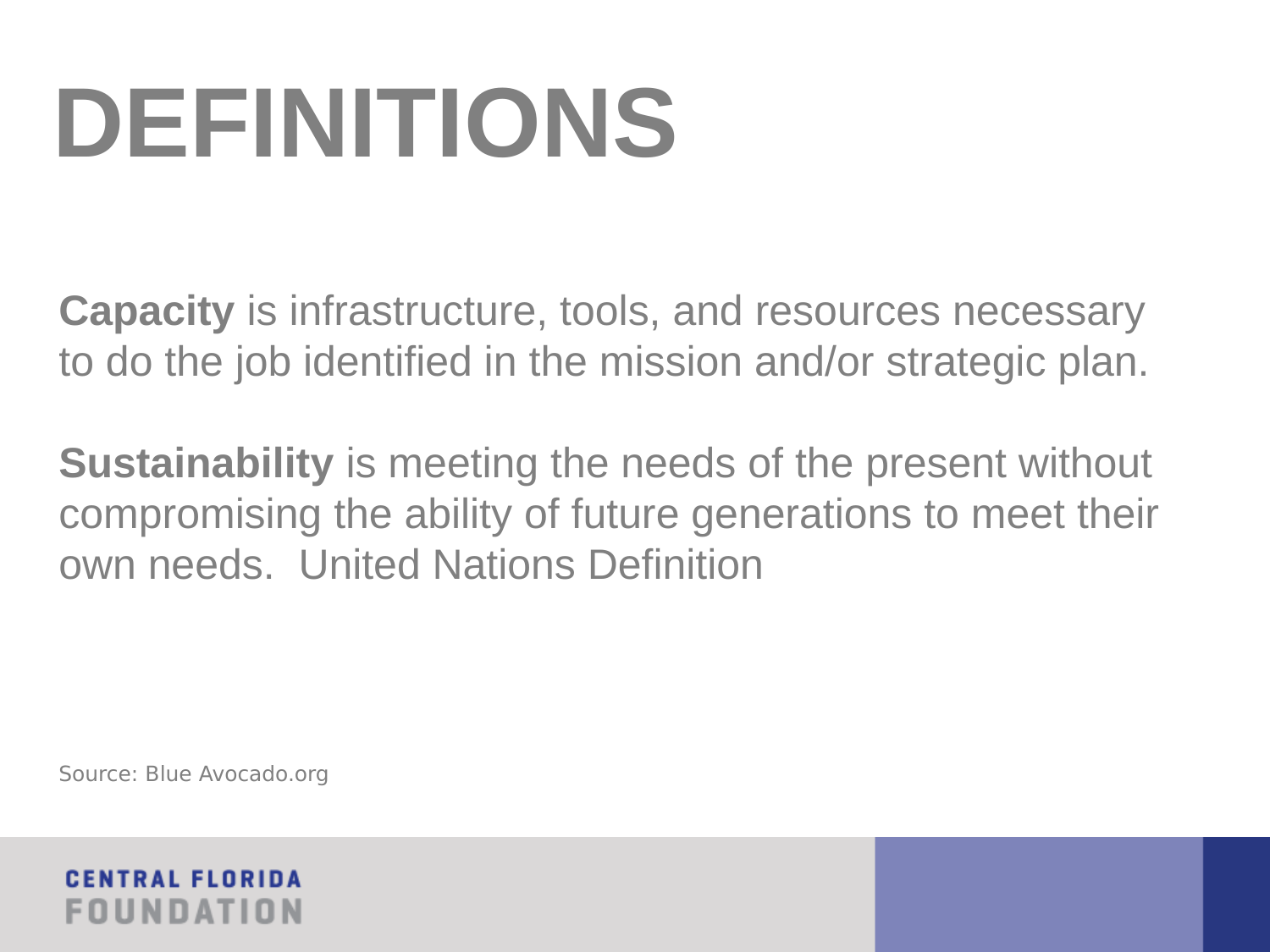

# DEFINITIONS
Capacity is infrastructure, tools, and resources necessary to do the job identified in the mission and/or strategic plan.

Sustainability is meeting the needs of the present without compromising the ability of future generations to meet their own needs.  United Nations Definition

Source: Blue Avocado.org